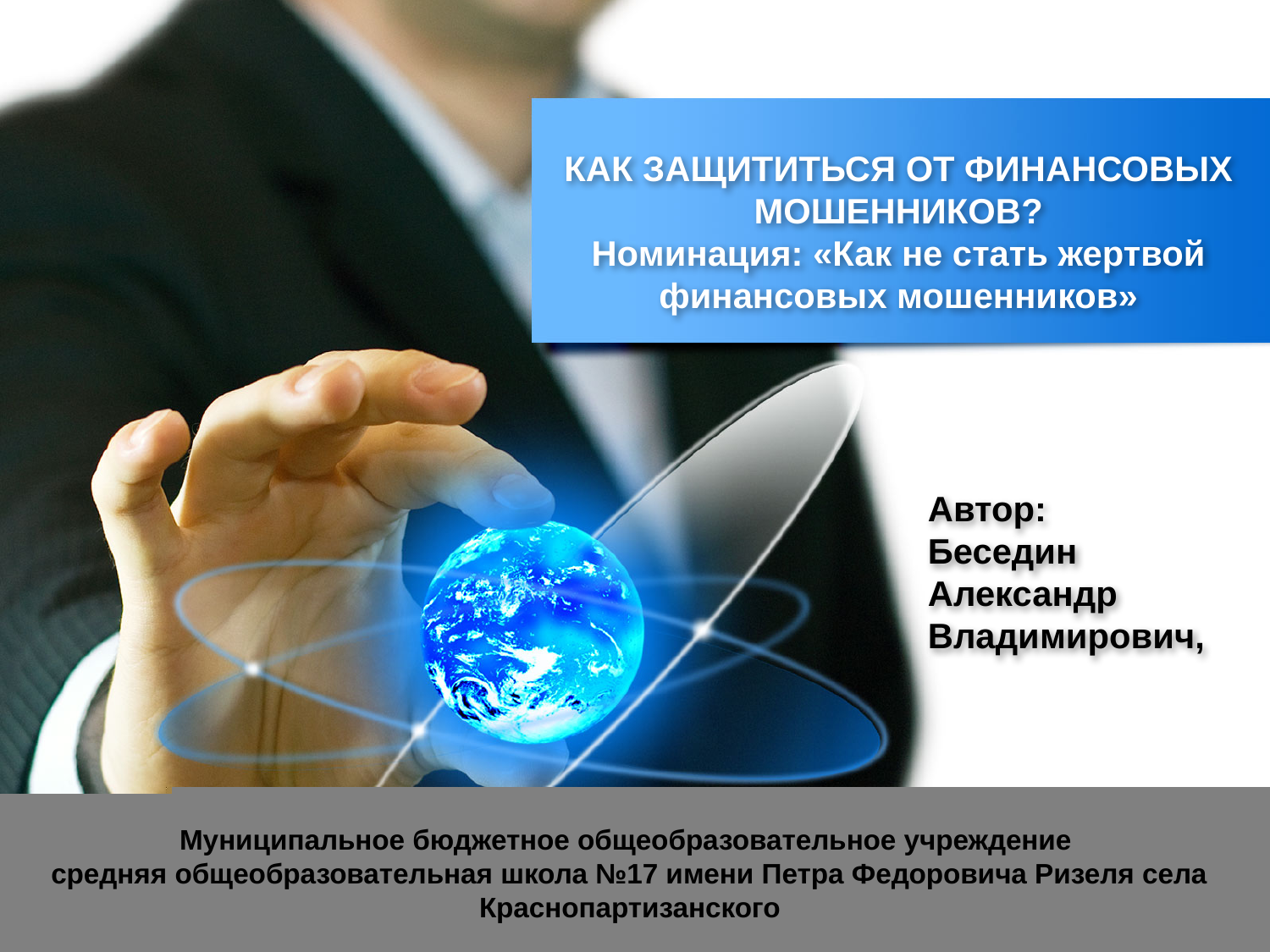

КАК ЗАЩИТИТЬСЯ ОТ ФИНАНСОВЫХ МОШЕННИКОВ?
Номинация: «Как не стать жертвой финансовых мошенников»
Автор:
Беседин Александр
Владимирович,
Муниципальное бюджетное общеобразовательное учреждение
средняя общеобразовательная школа №17 имени Петра Федоровича Ризеля села Краснопартизанского